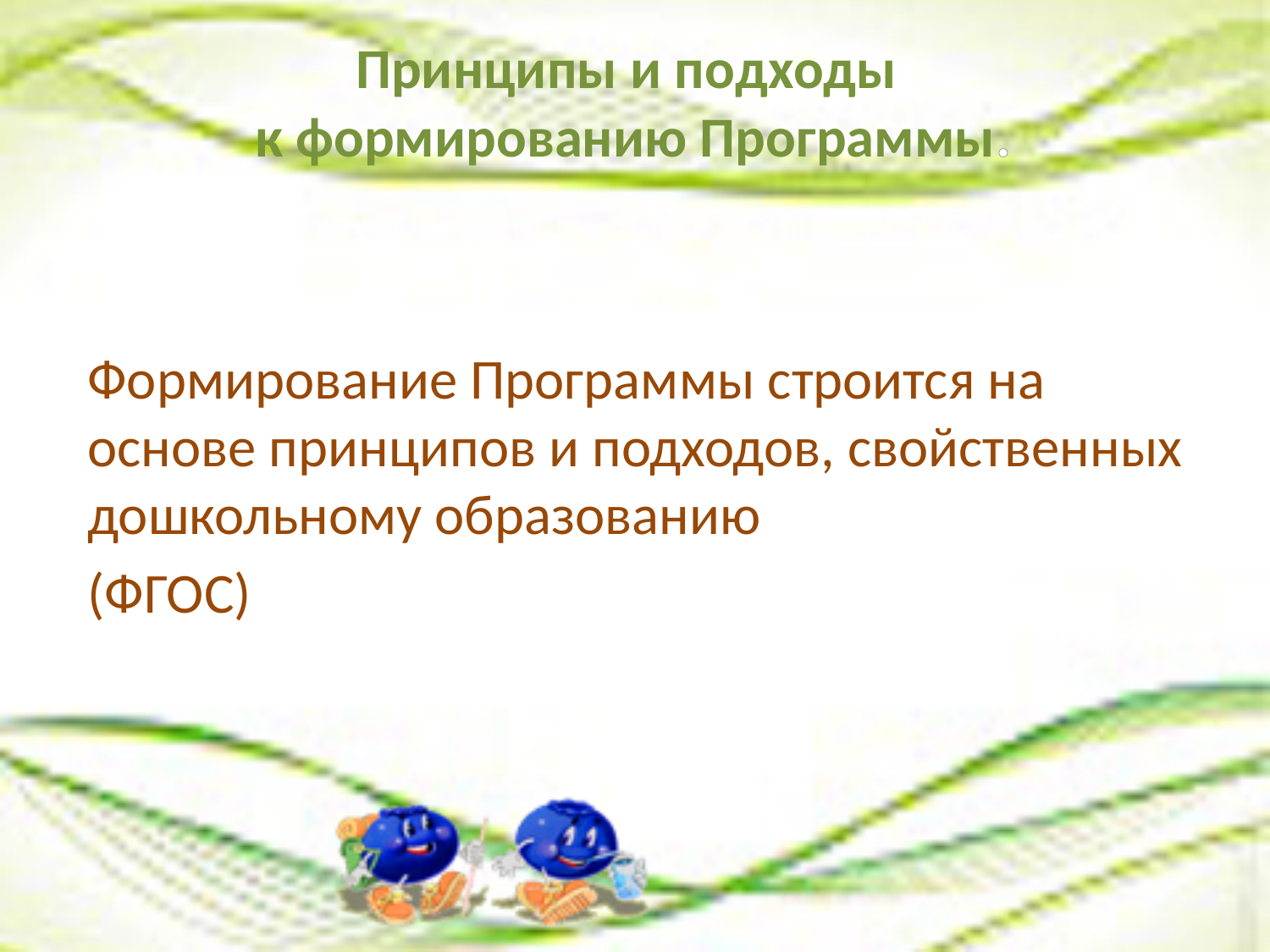

Принципы и подходы
к формированию Программы.
Формирование Программы строится на основе принципов и подходов, свойственных дошкольному образованию
(ФГОС)